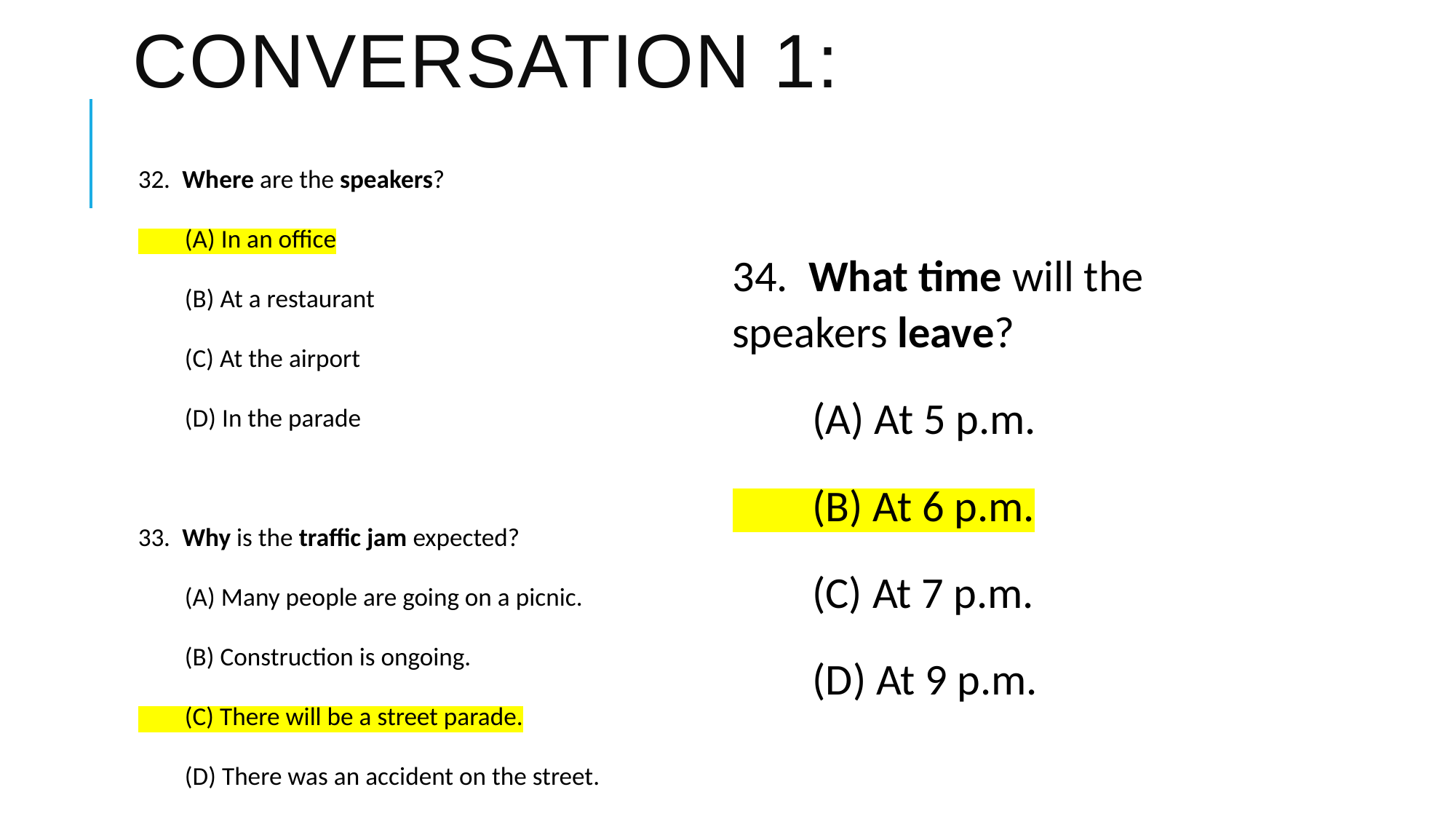

# Conversation 1:
32.  Where are the speakers?
        (A) In an office
        (B) At a restaurant
        (C) At the airport
        (D) In the parade

33.  Why is the traffic jam expected?
        (A) Many people are going on a picnic.
        (B) Construction is ongoing.
        (C) There will be a street parade.
        (D) There was an accident on the street.

34.  What time will the speakers leave?
        (A) At 5 p.m.
        (B) At 6 p.m.
        (C) At 7 p.m.
        (D) At 9 p.m.